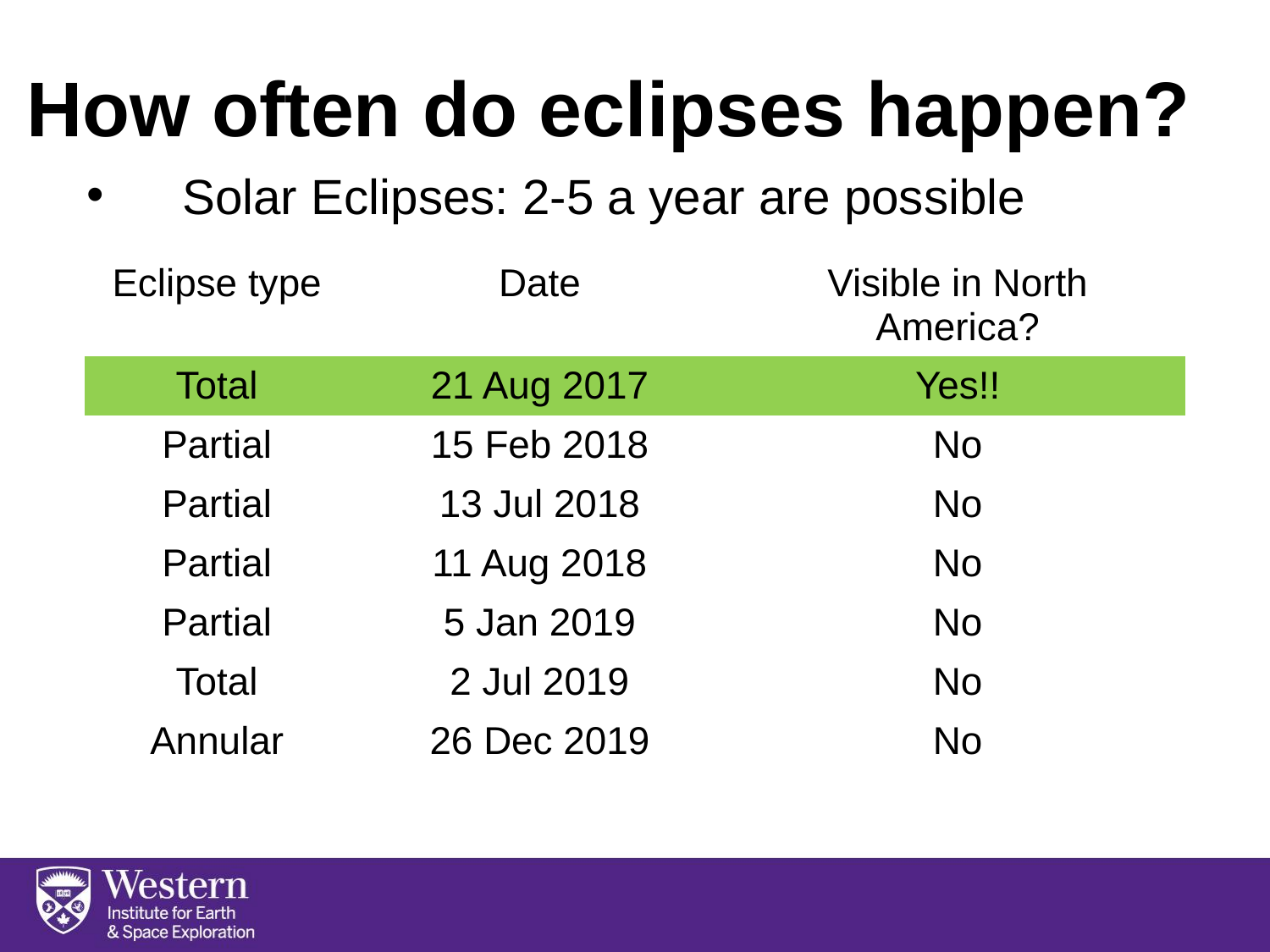

# How often do eclipses happen?
Solar Eclipses: 2-5 a year are possible

| Eclipse type | Date | Visible in North America? |
| --- | --- | --- |
| Total | 21 Aug 2017 | Yes!! |
| Partial | 15 Feb 2018 | No |
| Partial | 13 Jul 2018 | No |
| Partial | 11 Aug 2018 | No |
| Partial | 5 Jan 2019 | No |
| Total | 2 Jul 2019 | No |
| Annular | 26 Dec 2019 | No |